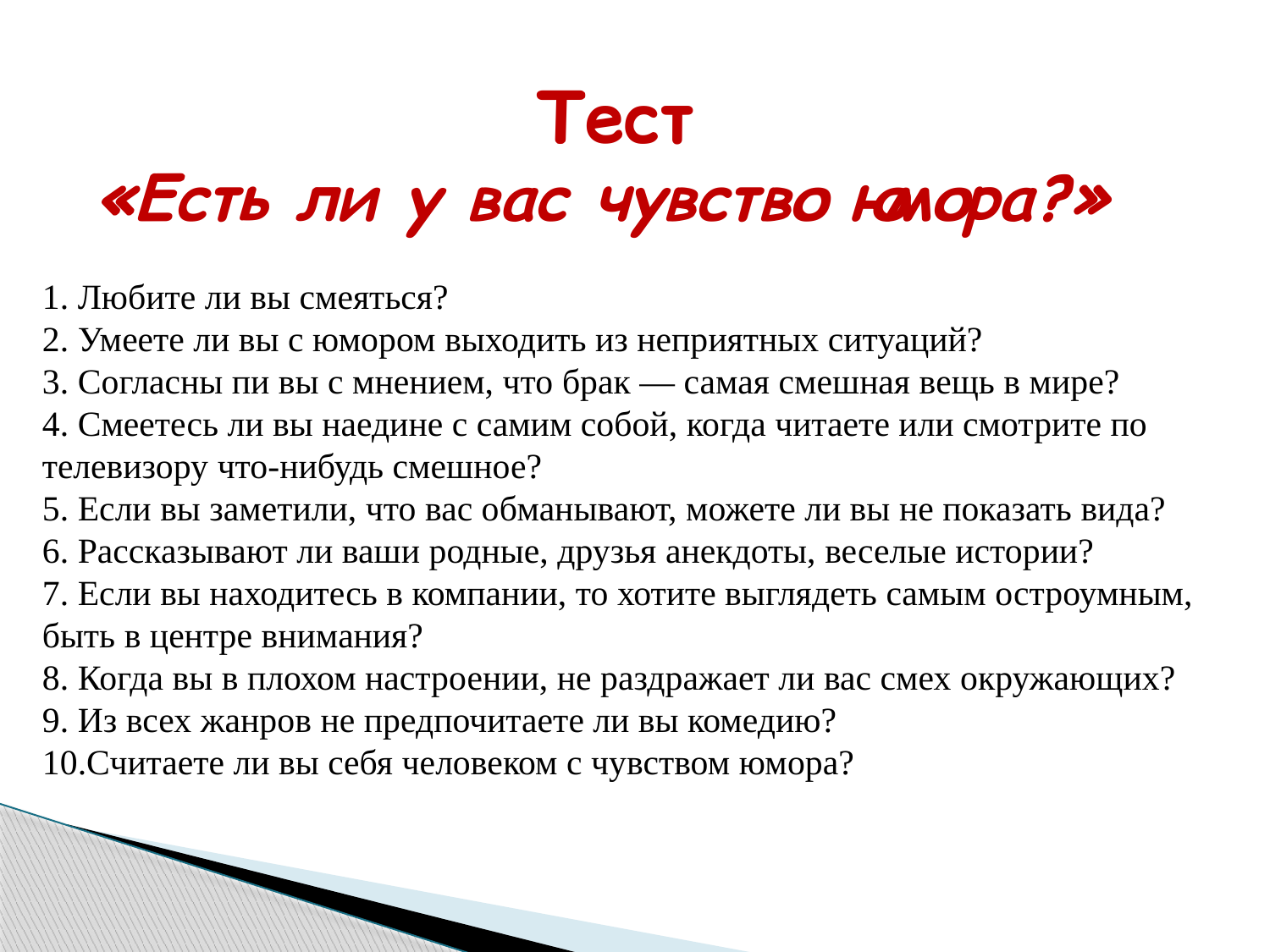

Тест
«Есть ли у вас чувство юмора?»
1. Любите ли вы смеяться?
2. Умеете ли вы с юмором выходить из неприятных ситуаций?
3. Согласны пи вы с мнением, что брак — самая смешная вещь в мире?
4. Смеетесь ли вы наедине с самим собой, когда читаете или смотрите по телевизору что-нибудь смешное?
5. Если вы заметили, что вас обманывают, можете ли вы не показать вида?
6. Рассказывают ли ваши родные, друзья анекдоты, веселые истории?
7. Если вы находитесь в компании, то хотите выглядеть самым остроумным, быть в центре внимания?
8. Когда вы в плохом настроении, не раздражает ли вас смех окружающих?
9. Из всех жанров не предпочитаете ли вы комедию?
10.Считаете ли вы себя человеком с чувством юмора?